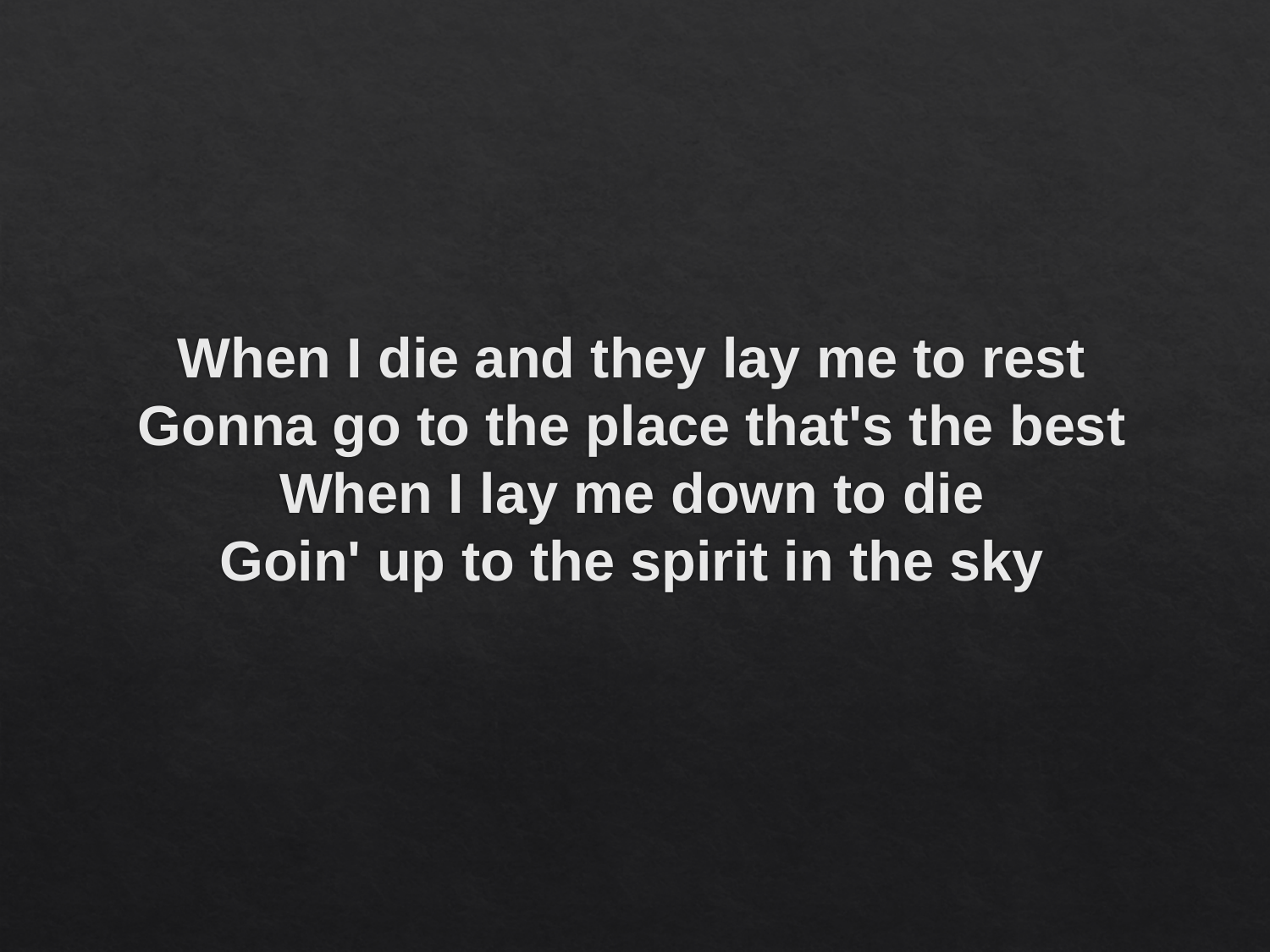

# When I die and they lay me to rest Gonna go to the place that's the best When I lay me down to die Goin' up to the spirit in the sky